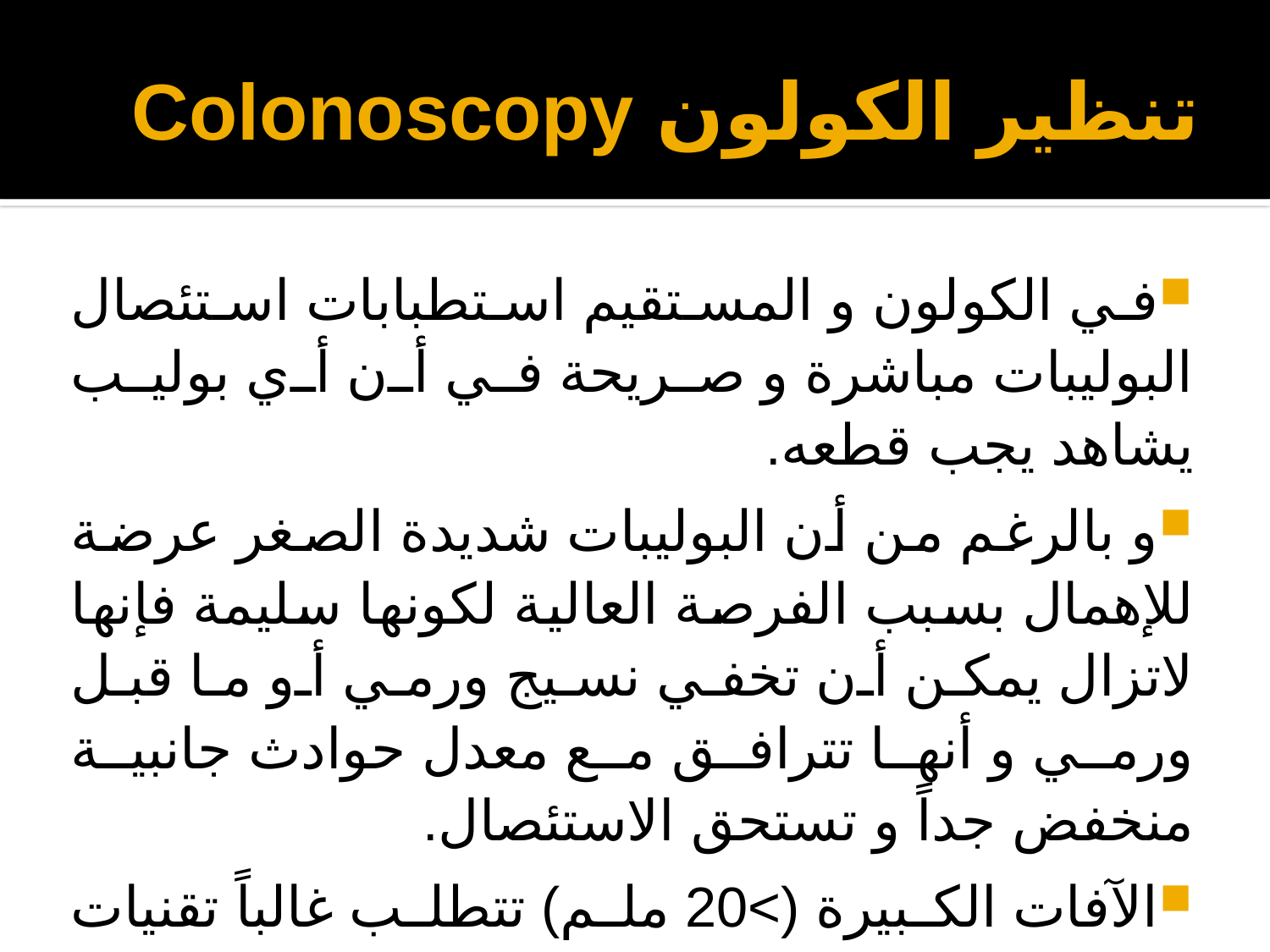

# تنظير الكولون Colonoscopy
في الكولون و المستقيم استطبابات استئصال البوليبات مباشرة و صريحة في أن أي بوليب يشاهد يجب قطعه.
و بالرغم من أن البوليبات شديدة الصغر عرضة للإهمال بسبب الفرصة العالية لكونها سليمة فإنها لاتزال يمكن أن تخفي نسيج ورمي أو ما قبل ورمي و أنها تترافق مع معدل حوادث جانبية منخفض جداً و تستحق الاستئصال.
الآفات الكبيرة (>20 ملم) تتطلب غالباً تقنيات متقدمة.